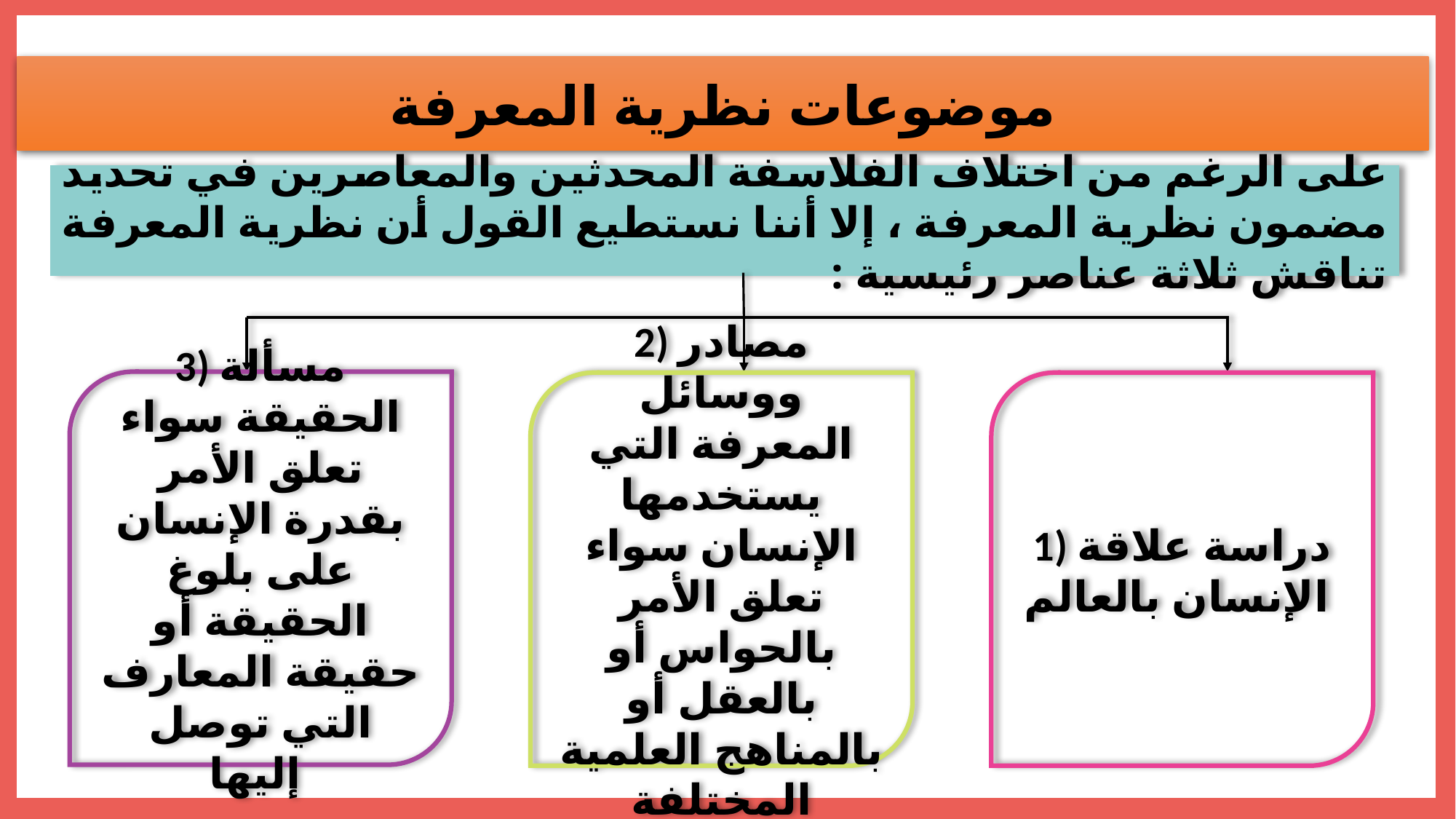

موضوعات نظرية المعرفة
على الرغم من اختلاف الفلاسفة المحدثين والمعاصرين في تحديد مضمون نظرية المعرفة ، إلا أننا نستطيع القول أن نظرية المعرفة تناقش ثلاثة عناصر رئيسية :
3) مسألة الحقيقة سواء تعلق الأمر بقدرة الإنسان على بلوغ الحقيقة أو حقيقة المعارف التي توصل إليها
2) مصادر ووسائل المعرفة التي يستخدمها الإنسان سواء تعلق الأمر بالحواس أو بالعقل أو بالمناهج العلمية المختلفة
1) دراسة علاقة الإنسان بالعالم